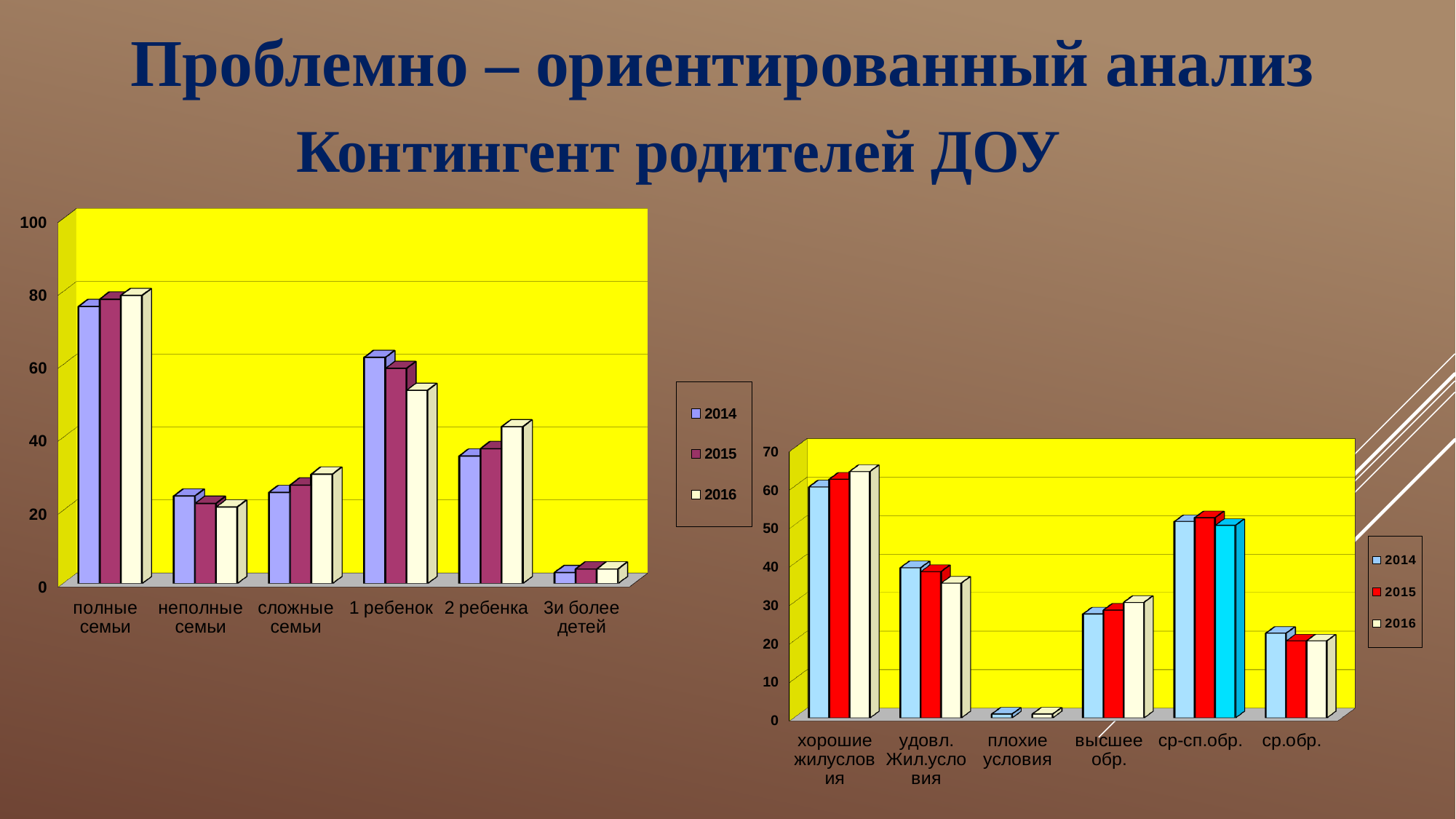

Проблемно – ориентированный анализ
Контингент родителей ДОУ

[unsupported chart]

[unsupported chart]